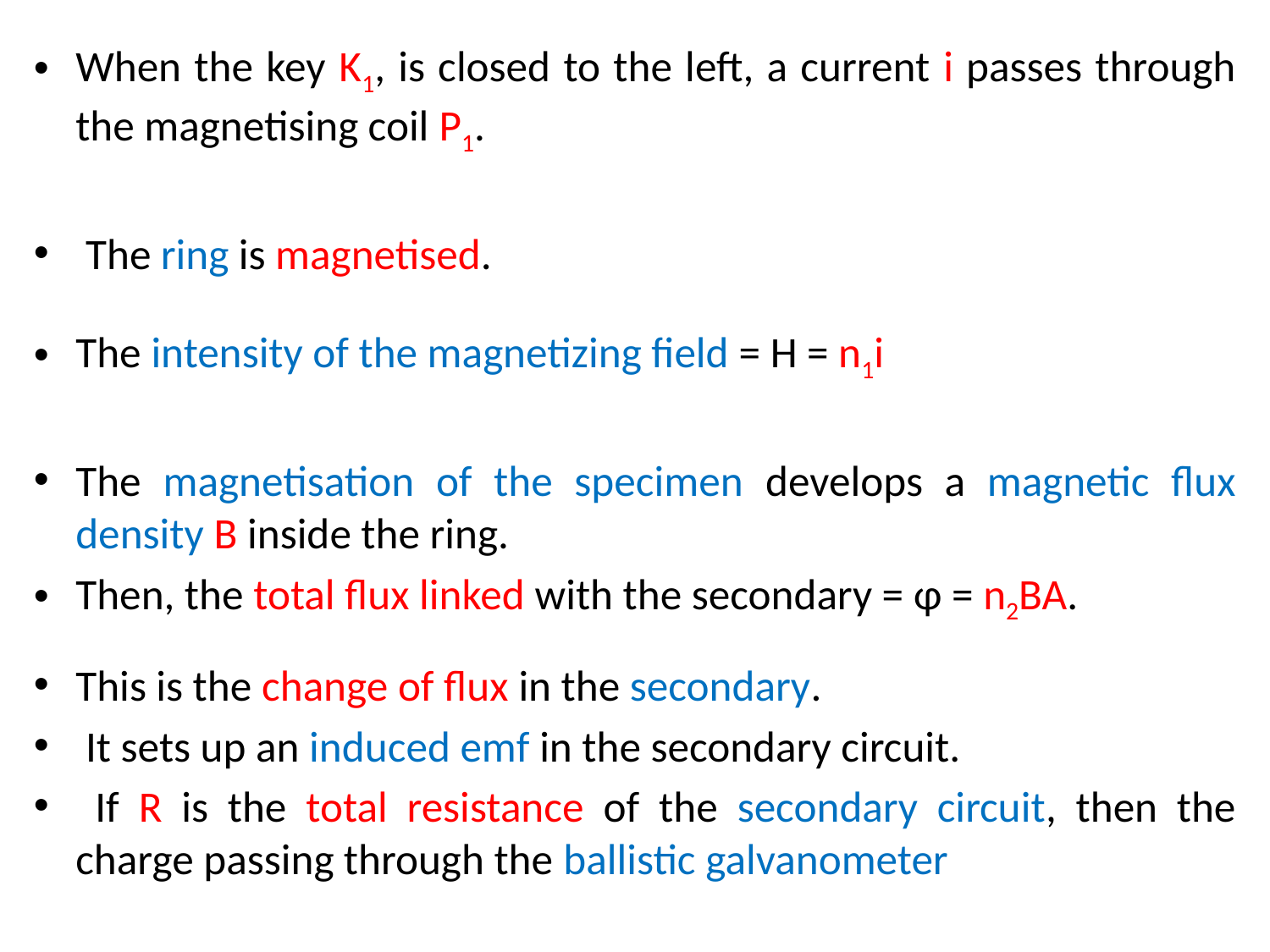

When the key K1, is closed to the left, a current i passes through the magnetising coil P1.

 The ring is magnetised.

The intensity of the magnetizing field = H = n1i

The magnetisation of the specimen develops a magnetic flux density B inside the ring.
Then, the total flux linked with the secondary = φ = n2BA.

This is the change of flux in the secondary.
 It sets up an induced emf in the secondary circuit.
 If R is the total resistance of the secondary circuit, then the charge passing through the ballistic galvanometer